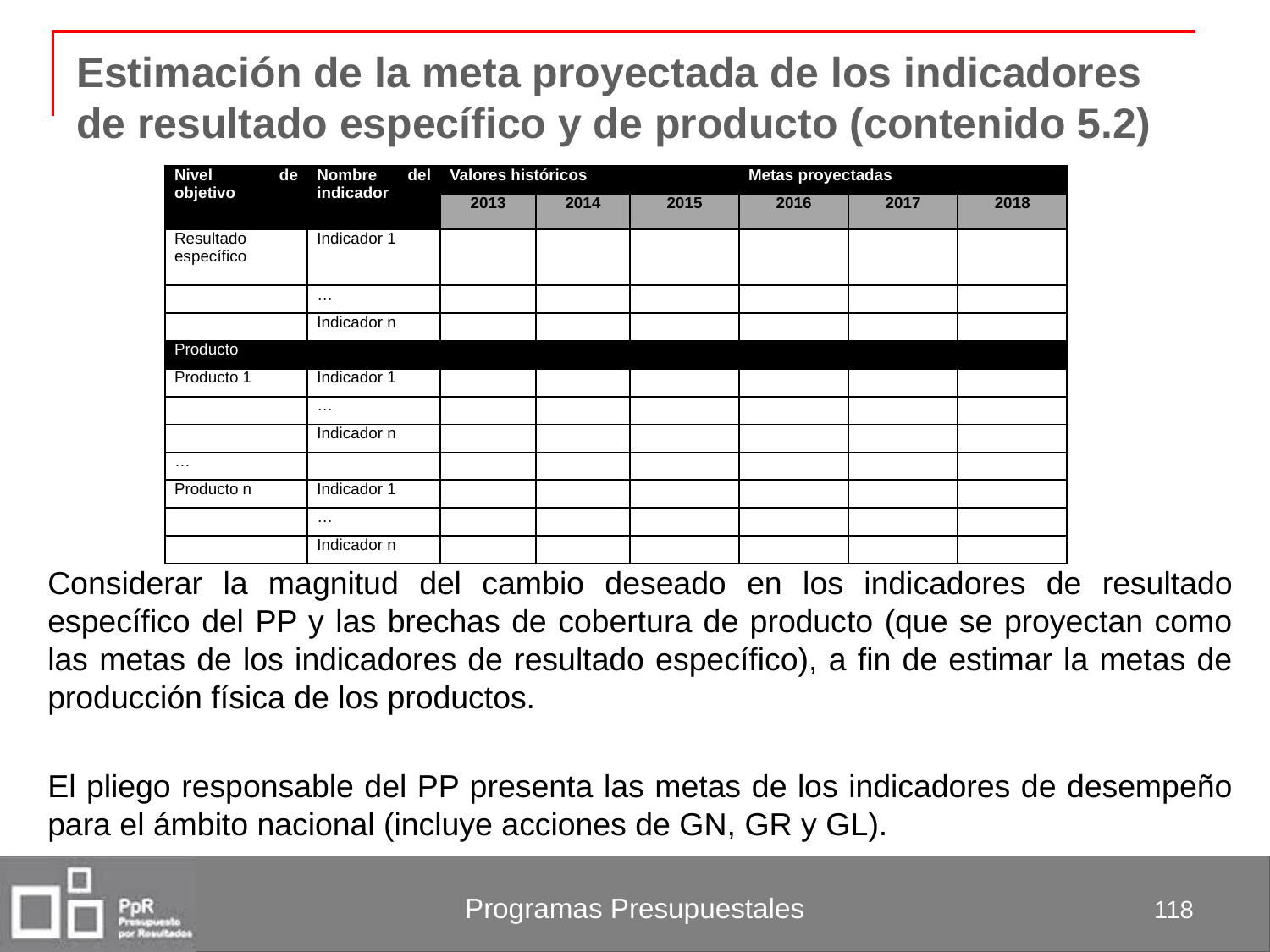

# Estimación de la meta proyectada de los indicadores de resultado específico y de producto (contenido 5.2)
| Nivel de objetivo | Nombre del indicador | Valores históricos |  |  | Metas proyectadas |  |  |
| --- | --- | --- | --- | --- | --- | --- | --- |
|  |  | 2013 | 2014 | 2015 | 2016 | 2017 | 2018 |
| Resultado específico | Indicador 1 |  |  |  |  |  |  |
|  | … |  |  |  |  |  |  |
|  | Indicador n |  |  |  |  |  |  |
| Producto |  |  |  |  |  |  |  |
| Producto 1 | Indicador 1 |  |  |  |  |  |  |
|  | … |  |  |  |  |  |  |
|  | Indicador n |  |  |  |  |  |  |
| … |  |  |  |  |  |  |  |
| Producto n | Indicador 1 |  |  |  |  |  |  |
|  | … |  |  |  |  |  |  |
|  | Indicador n |  |  |  |  |  |  |
Considerar la magnitud del cambio deseado en los indicadores de resultado específico del PP y las brechas de cobertura de producto (que se proyectan como las metas de los indicadores de resultado específico), a fin de estimar la metas de producción física de los productos.

El pliego responsable del PP presenta las metas de los indicadores de desempeño para el ámbito nacional (incluye acciones de GN, GR y GL).
118
Programas Presupuestales